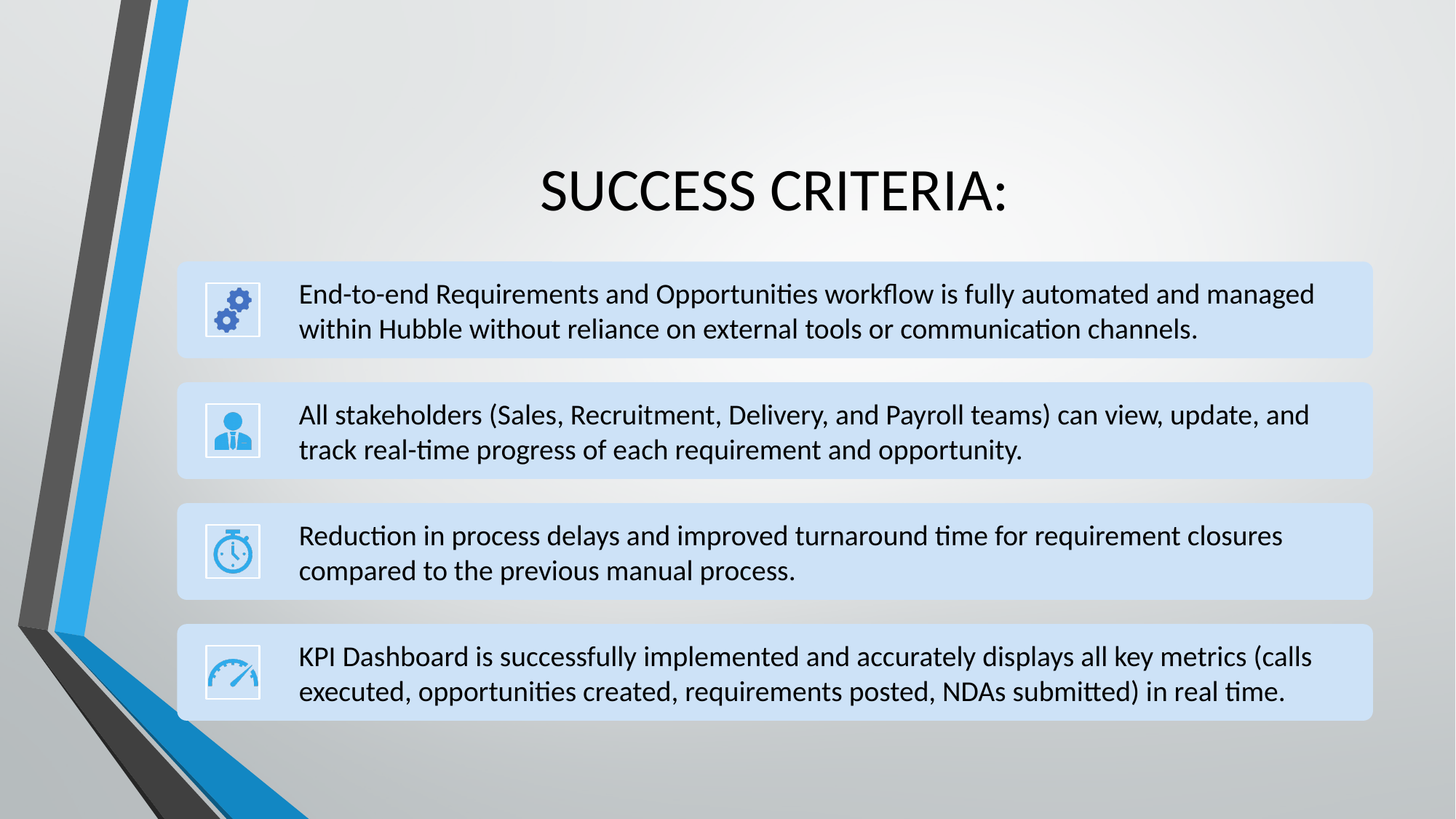

# SUCCESS CRITERIA:
End-to-end Requirements and Opportunities workflow is fully automated and managed within Hubble without reliance on external tools or communication channels.
All stakeholders (Sales, Recruitment, Delivery, and Payroll teams) can view, update, and track real-time progress of each requirement and opportunity.
Reduction in process delays and improved turnaround time for requirement closures compared to the previous manual process.
KPI Dashboard is successfully implemented and accurately displays all key metrics (calls executed, opportunities created, requirements posted, NDAs submitted) in real time.